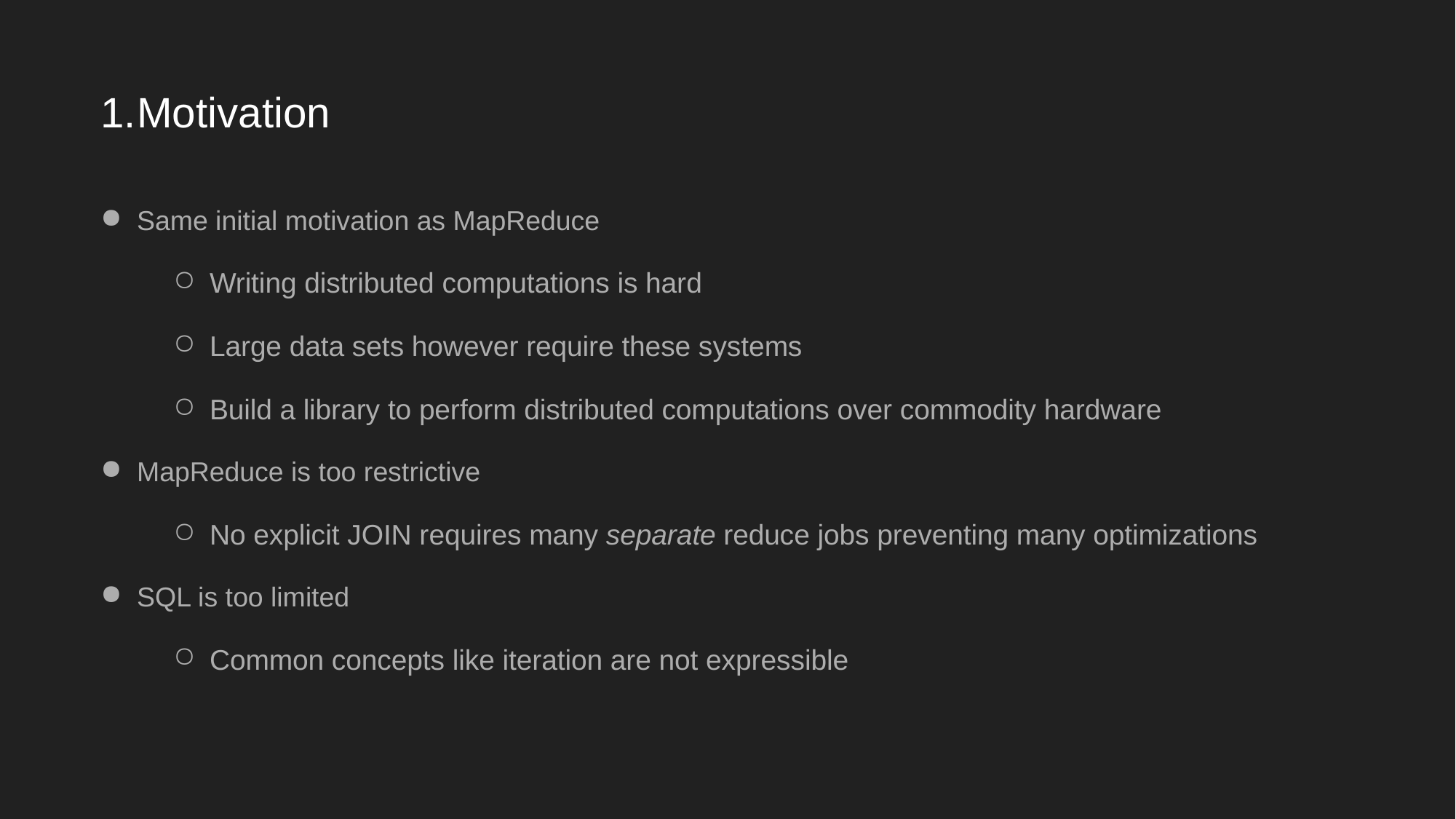

# Motivation
Same initial motivation as MapReduce
Writing distributed computations is hard
Large data sets however require these systems
Build a library to perform distributed computations over commodity hardware
MapReduce is too restrictive
No explicit JOIN requires many separate reduce jobs preventing many optimizations
SQL is too limited
Common concepts like iteration are not expressible